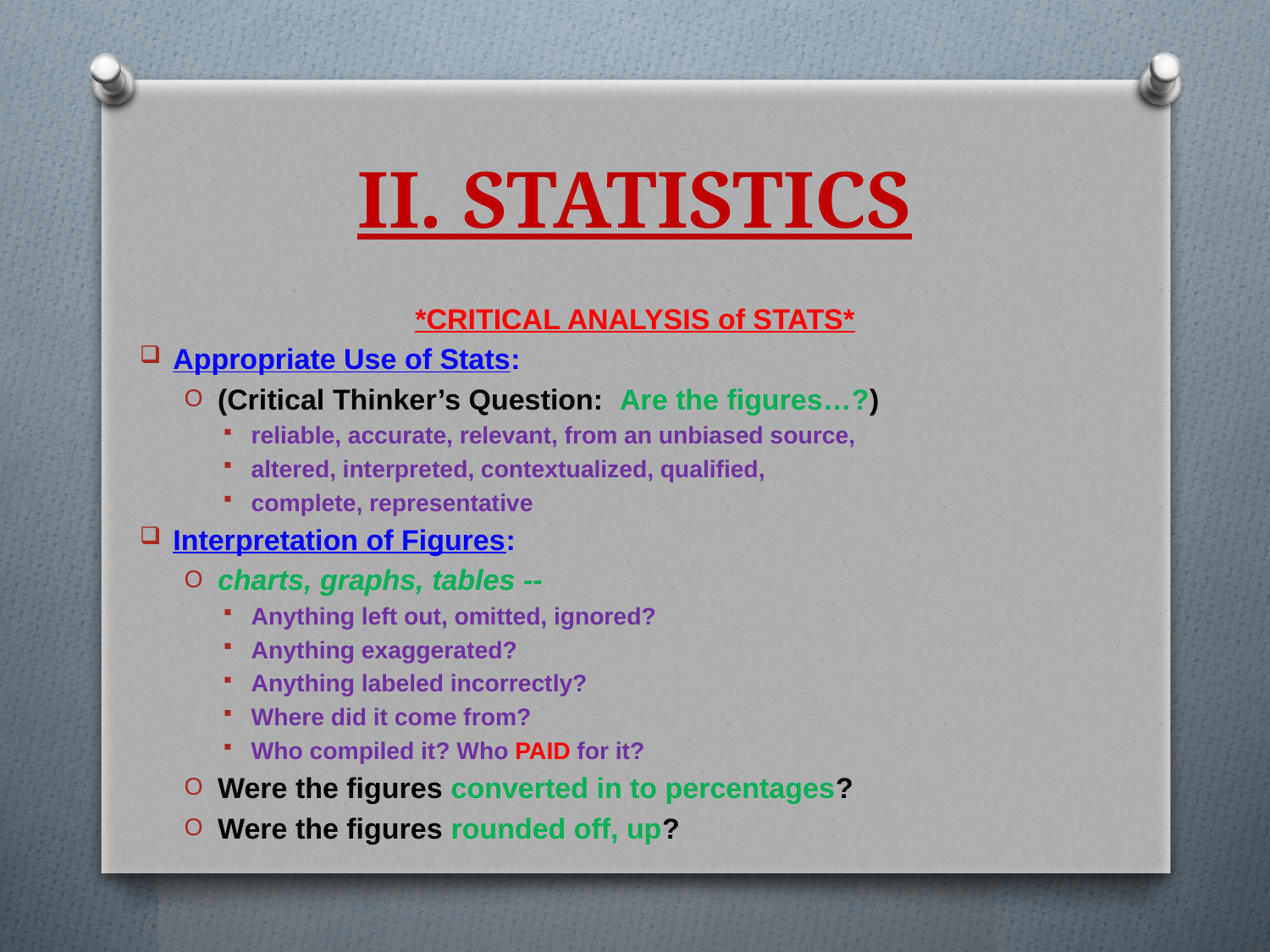

# II. STATISTICS
*CRITICAL ANALYSIS of STATS*
Appropriate Use of Stats:
(Critical Thinker’s Question:  Are the figures…?)
reliable, accurate, relevant, from an unbiased source,
altered, interpreted, contextualized, qualified,
complete, representative
Interpretation of Figures:
charts, graphs, tables --
Anything left out, omitted, ignored?
Anything exaggerated?
Anything labeled incorrectly?
Where did it come from?
Who compiled it? Who PAID for it?
Were the figures converted in to percentages?
Were the figures rounded off, up?